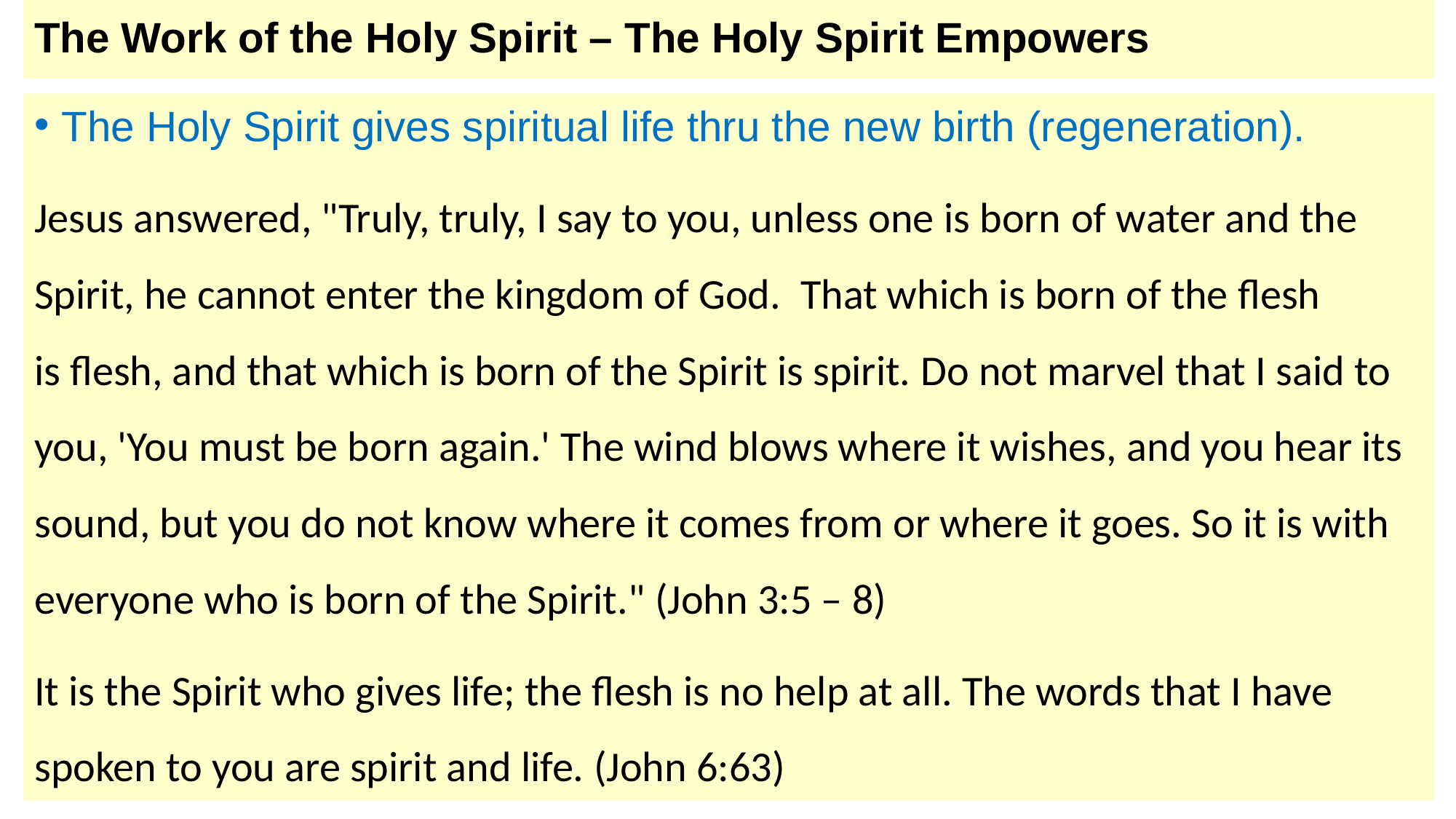

# The Work of the Holy Spirit – The Holy Spirit Empowers
The Holy Spirit gives spiritual life thru the new birth (regeneration).
Jesus answered, "Truly, truly, I say to you, unless one is born of water and the Spirit, he cannot enter the kingdom of God.  That which is born of the flesh is flesh, and that which is born of the Spirit is spirit. Do not marvel that I said to you, 'You must be born again.' The wind blows where it wishes, and you hear its sound, but you do not know where it comes from or where it goes. So it is with everyone who is born of the Spirit." (John 3:5 – 8)
It is the Spirit who gives life; the flesh is no help at all. The words that I have spoken to you are spirit and life. (John 6:63)